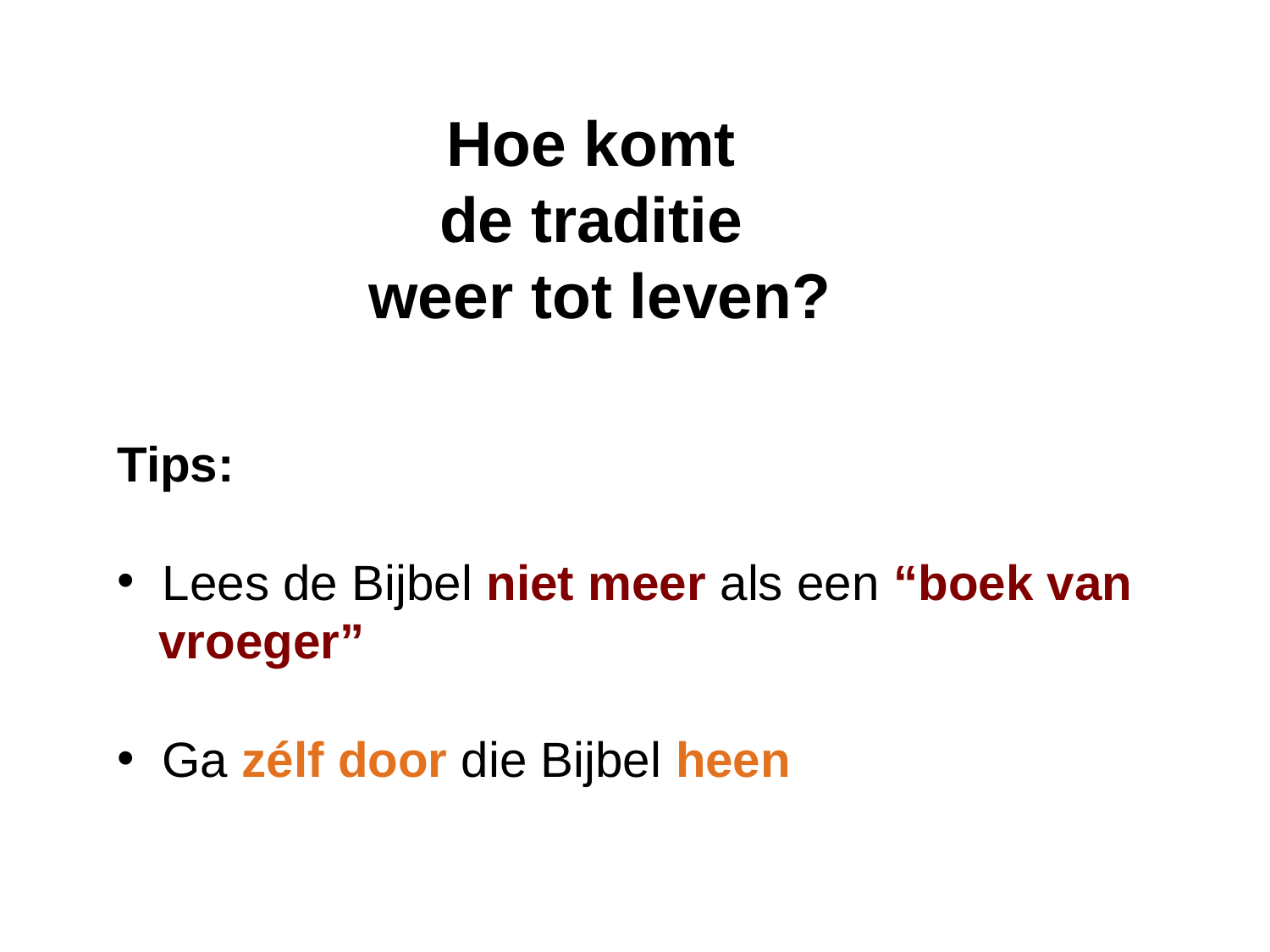

Hoe komt
de traditie
weer tot leven?
Tips:

  Lees de Bijbel niet meer als een “boek van
   vroeger”

  Ga zélf door die Bijbel heen